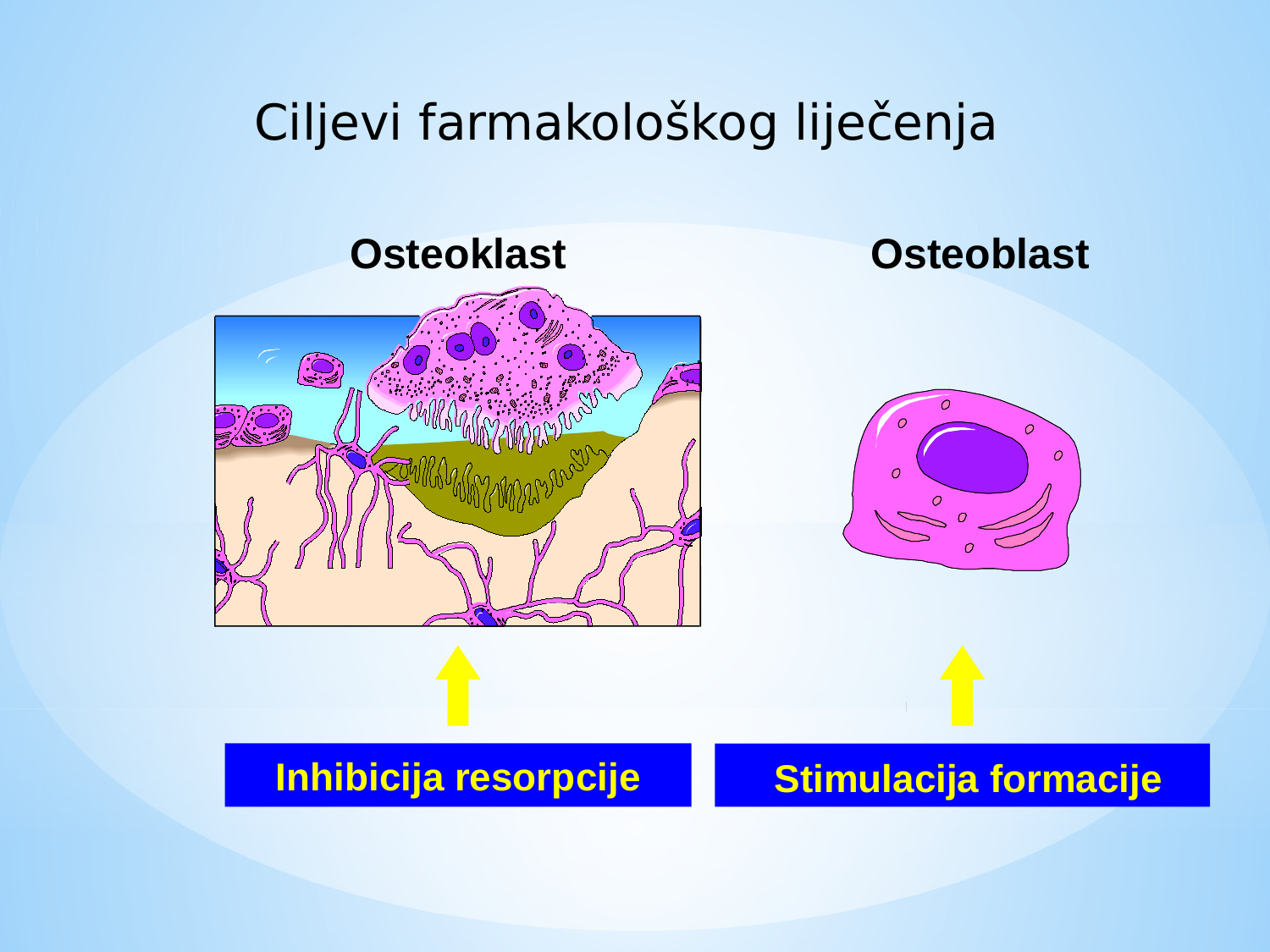

# Ciljevi farmakološkog liječenja

Osteoklast

Inhibicija resorpcije
   Osteoblast

 Stimulacija formacije